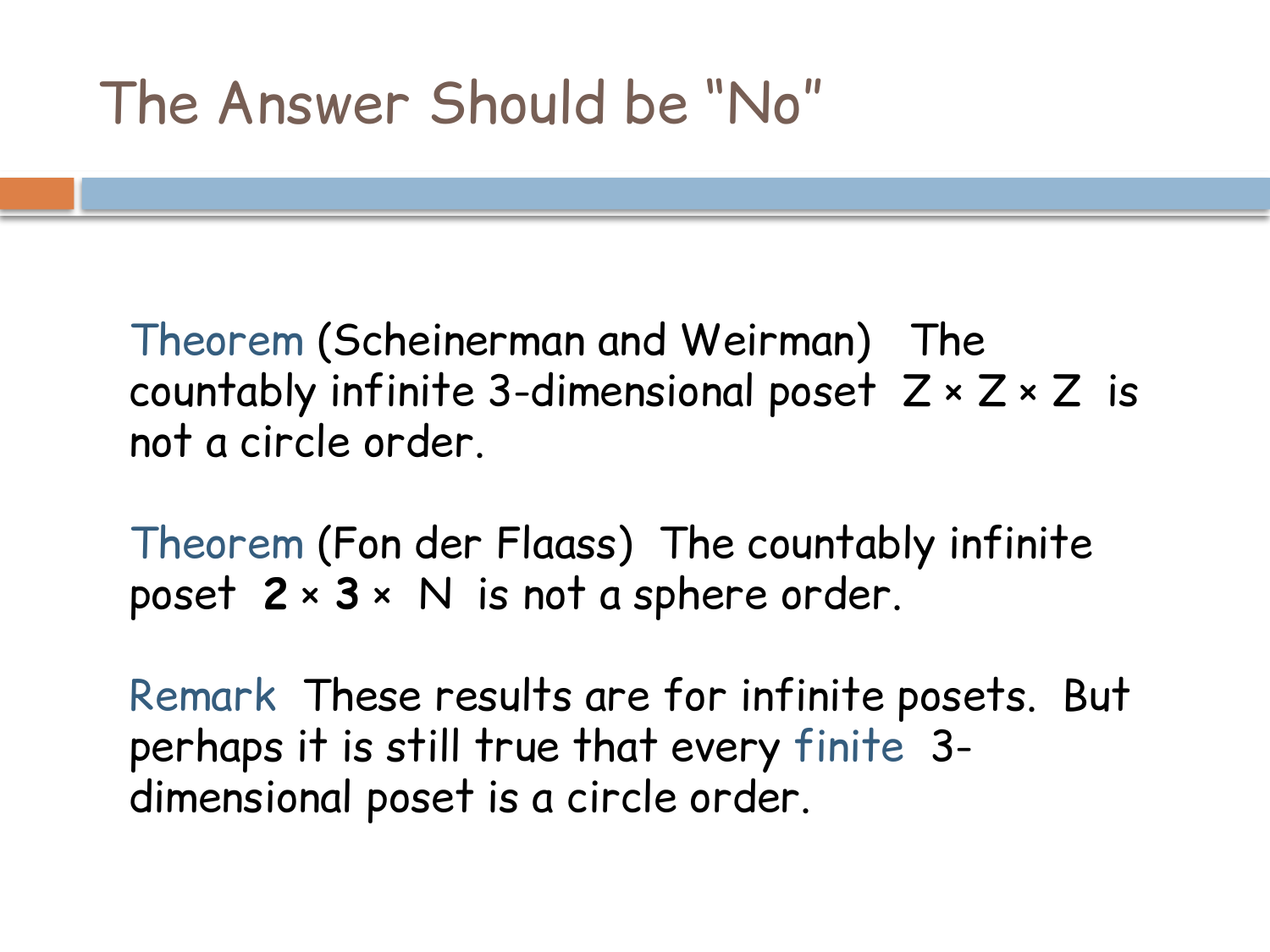

# The Answer Should be “No”
Theorem (Scheinerman and Weirman)   The countably infinite 3-dimensional poset  Z × Z × Z  is not a circle order.

Theorem (Fon der Flaass)  The countably infinite poset  2 × 3 ×  N  is not a sphere order.

Remark  These results are for infinite posets.  But perhaps it is still true that every finite  3-dimensional poset is a circle order.